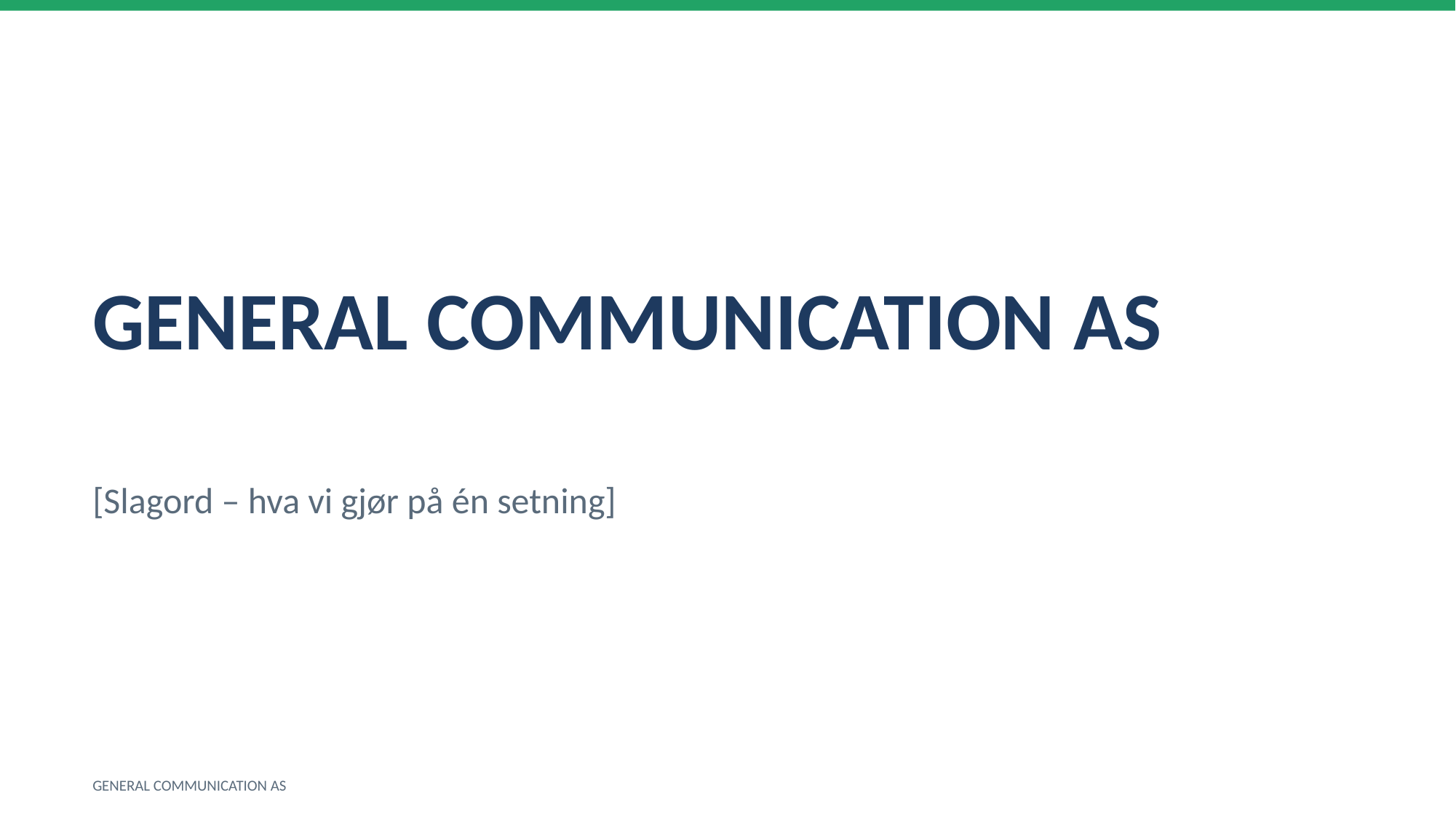

GENERAL COMMUNICATION AS
[Slagord – hva vi gjør på én setning]
GENERAL COMMUNICATION AS